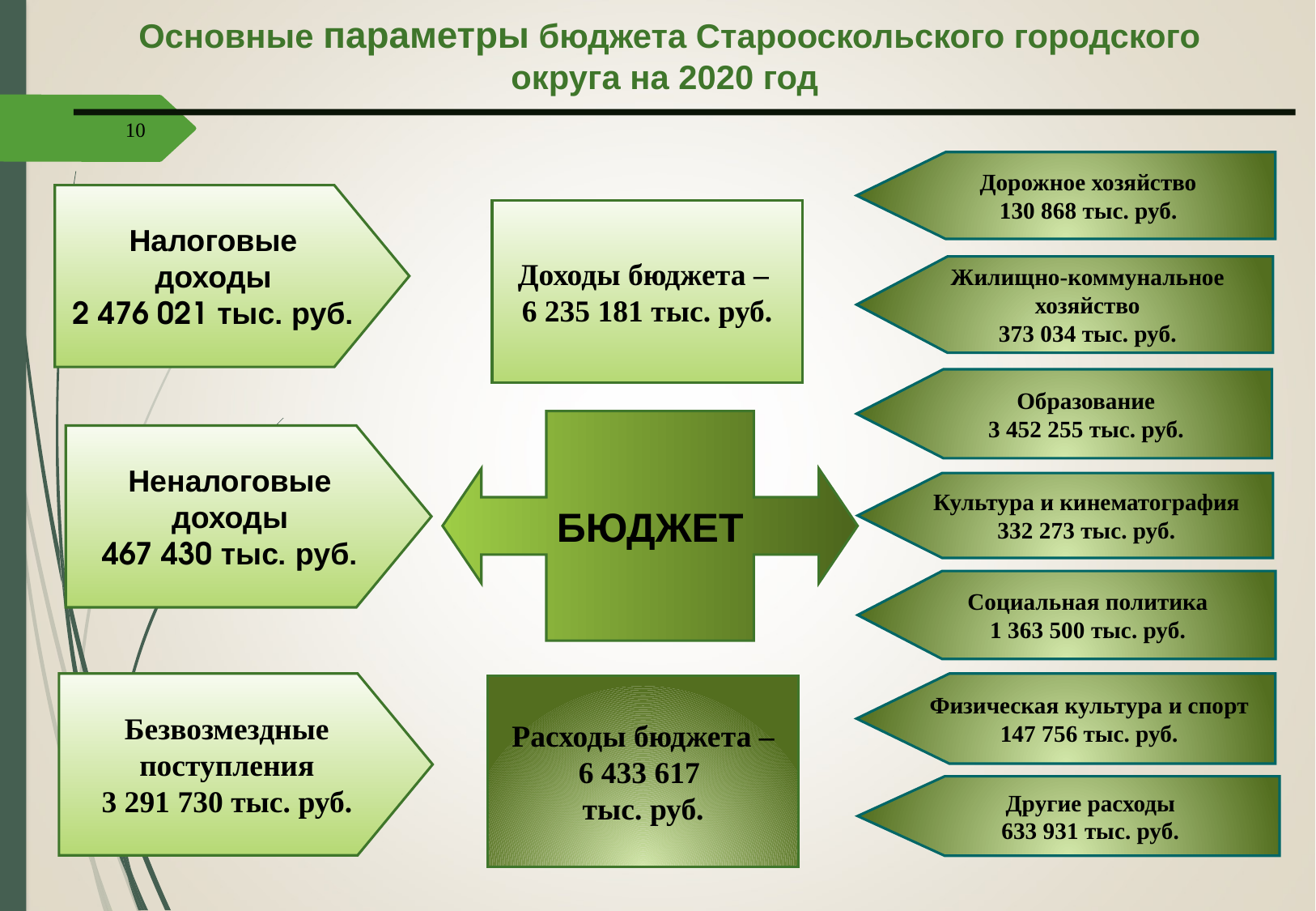

# Основные параметры бюджета Старооскольского городского округа на 2020 год
10

Дорожное хозяйство
130 868 тыс. руб.
Налоговые доходы
2 476 021 тыс. руб.
Доходы бюджета –
6 235 181 тыс. руб.
Жилищно-коммунальное хозяйство
373 034 тыс. руб.
БЮДЖЕТ
Образование
3 452 255 тыс. руб.
Неналоговые доходы
467 430 тыс. руб.
Культура и кинематография
332 273 тыс. руб.
Социальная политика
1 363 500 тыс. руб.
Безвозмездные поступления
3 291 730 тыс. руб.
Физическая культура и спорт
147 756 тыс. руб.
Расходы бюджета –
6 433 617
тыс. руб.
Другие расходы
633 931 тыс. руб.